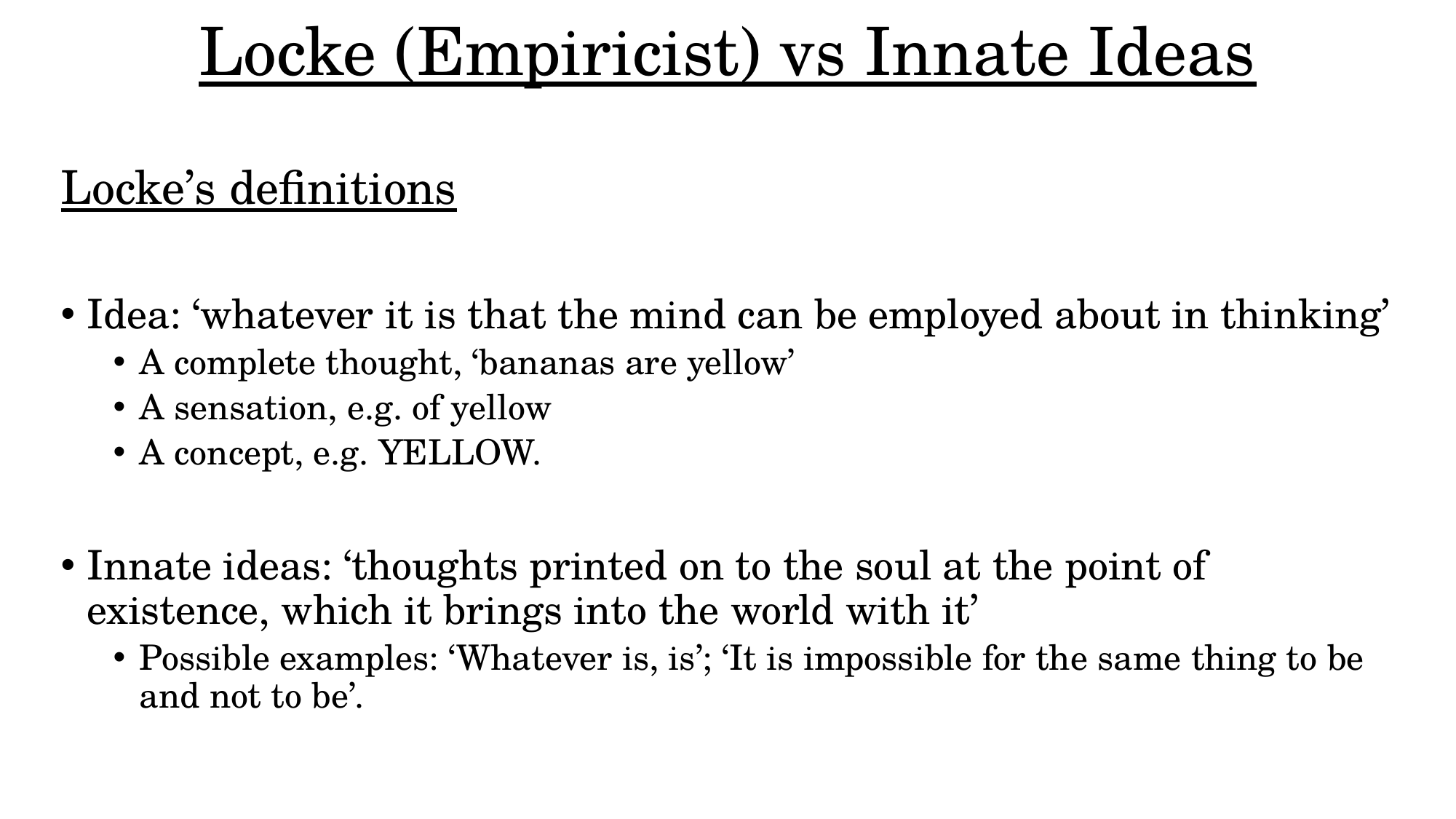

Locke (Empiricist) vs Innate Ideas
Locke’s definitions

Idea: ‘whatever it is that the mind can be employed about in thinking’
A complete thought, ‘bananas are yellow’
A sensation, e.g. of yellow
A concept, e.g. YELLOW.

Innate ideas: ‘thoughts printed on to the soul at the point of existence, which it brings into the world with it’
Possible examples: ‘Whatever is, is’; ‘It is impossible for the same thing to be and not to be’.